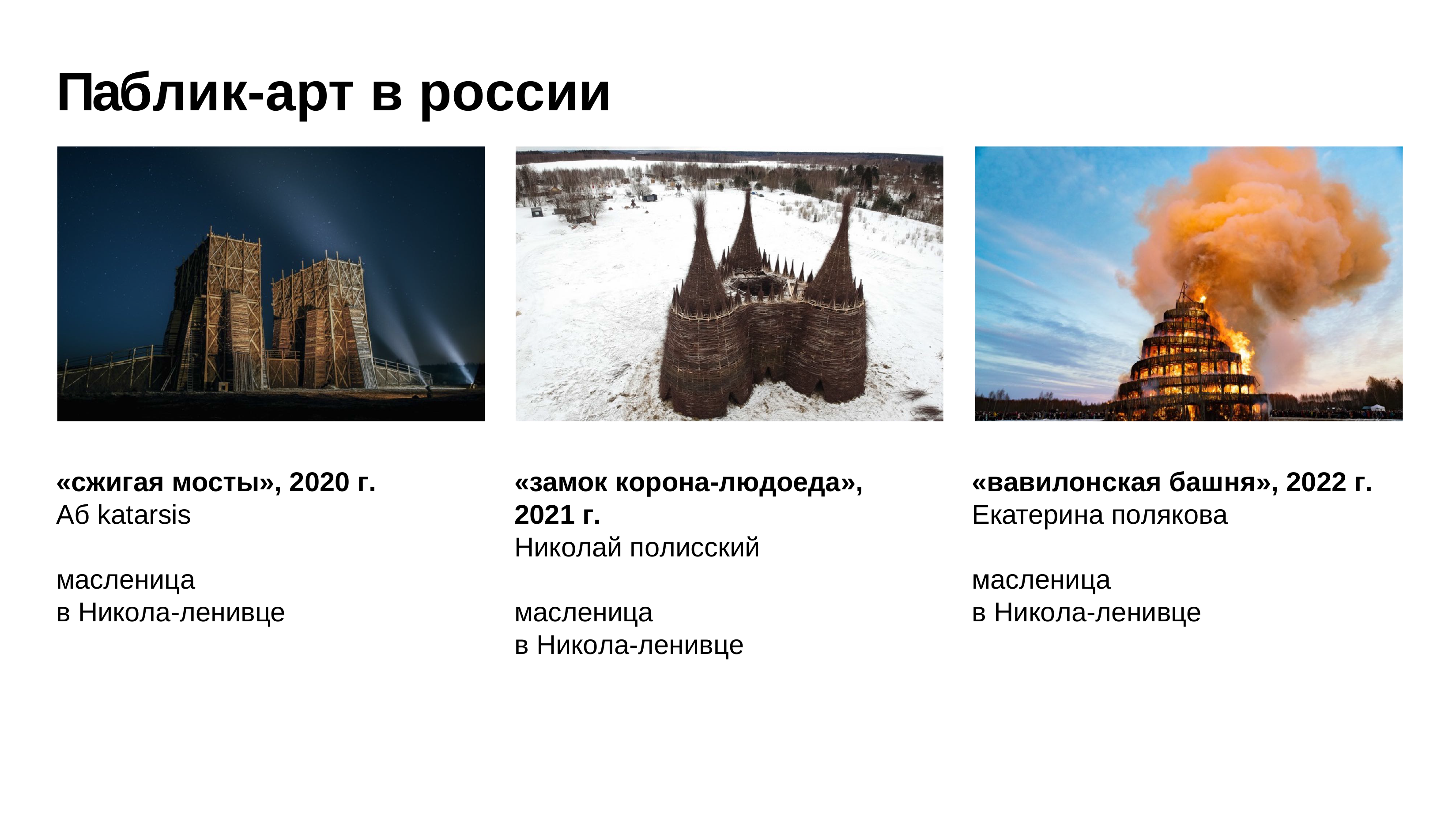

# Паблик-арт в россии

«сжигая мосты», 2020 г.
Аб katarsis
«замок корона-людоеда», 2021 г.
Николай полисский
«вавилонская башня», 2022 г.
Екатерина полякова
масленица
в Никола-ленивце
масленица
в Никола-ленивце
масленица
в Никола-ленивце